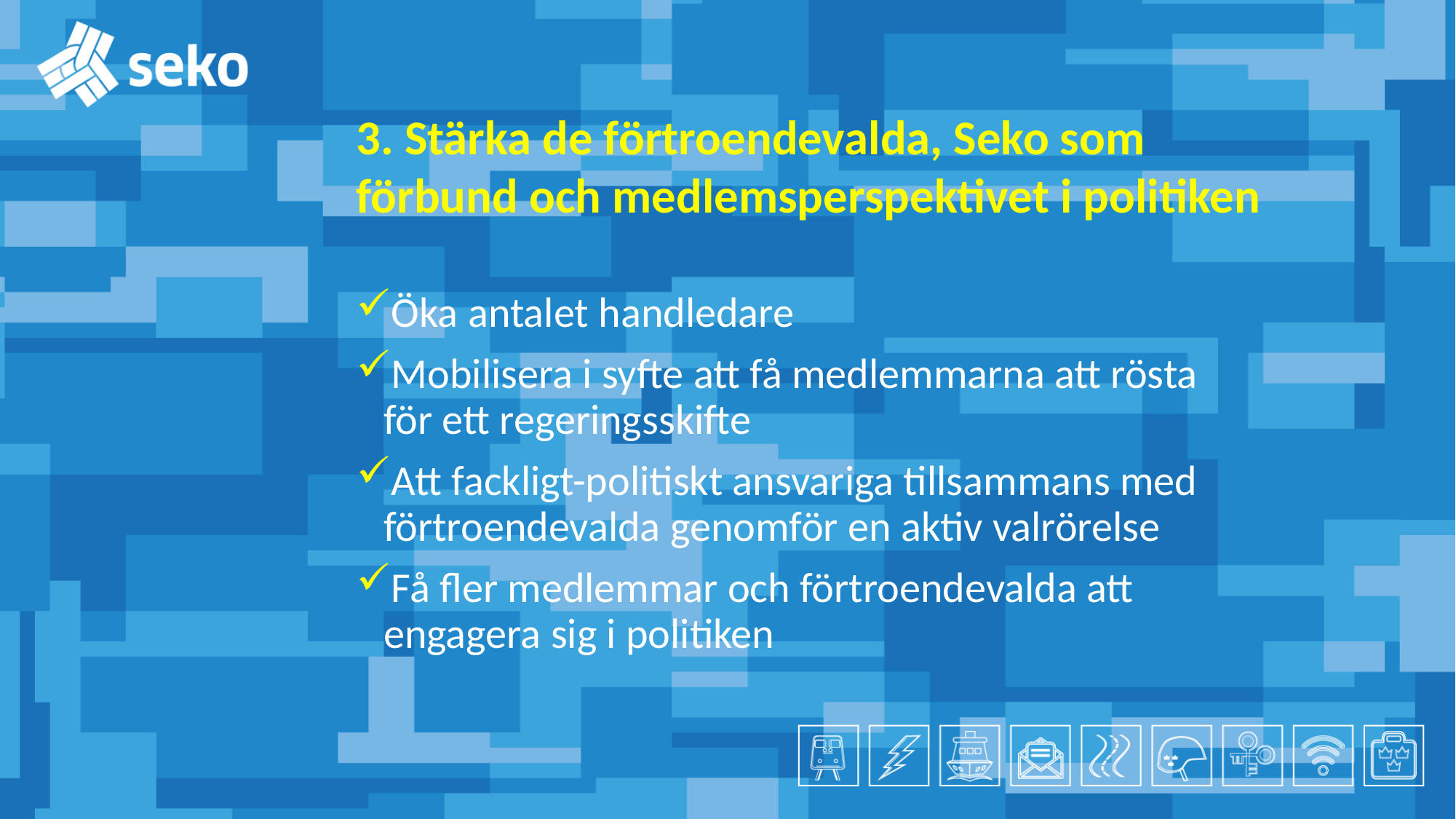

3. Stärka de förtroendevalda, Seko som förbund och medlemsperspektivet i politiken
Öka antalet handledare​
Mobilisera i syfte att få medlemmarna att rösta för ett regeringsskifte​
Att fackligt-politiskt ansvariga tillsammans med förtroendevalda genomför en aktiv valrörelse ​
Få fler medlemmar och förtroendevalda att engagera sig i politiken